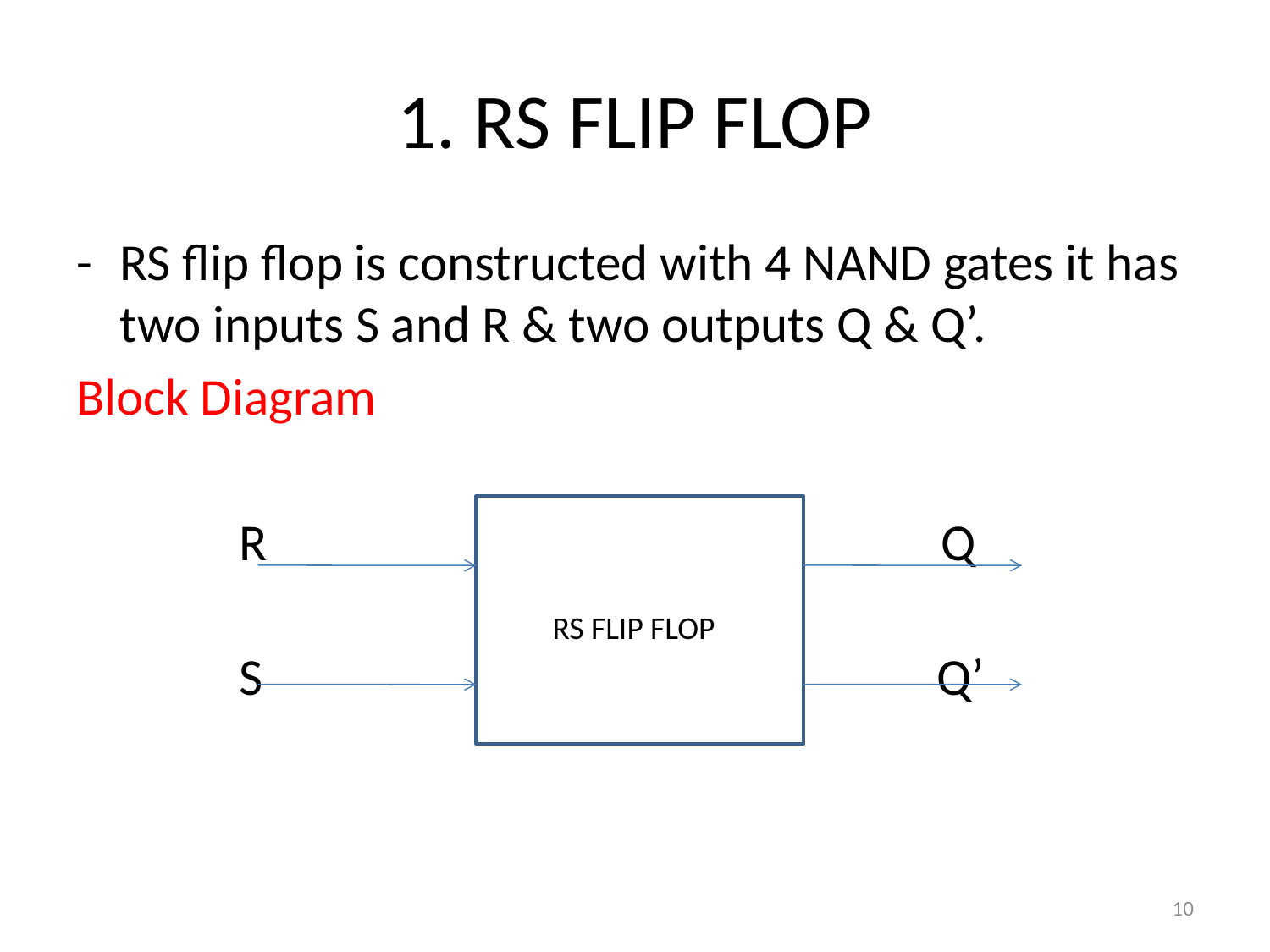

# 1. RS FLIP FLOP
-	RS flip flop is constructed with 4 NAND gates it has two inputs S and R & two outputs Q & Q’.
Block Diagram

              R                                                          Q
              S                                                          Q’

  RS FLIP FLOP
10